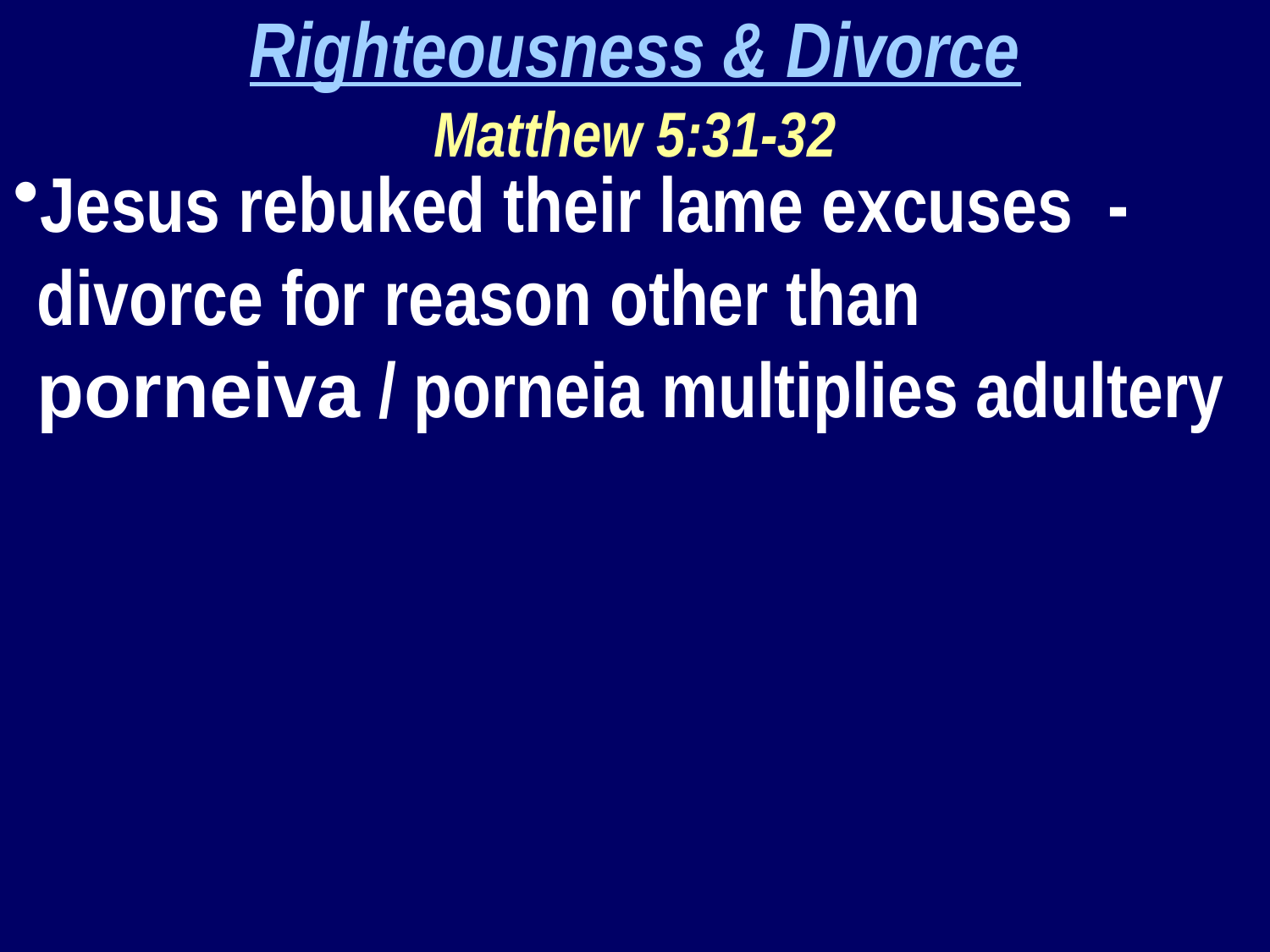

Righteousness & Divorce
Matthew 5:31-32
Jesus rebuked their lame excuses  - divorce for reason other than porneiva / porneia multiplies adultery